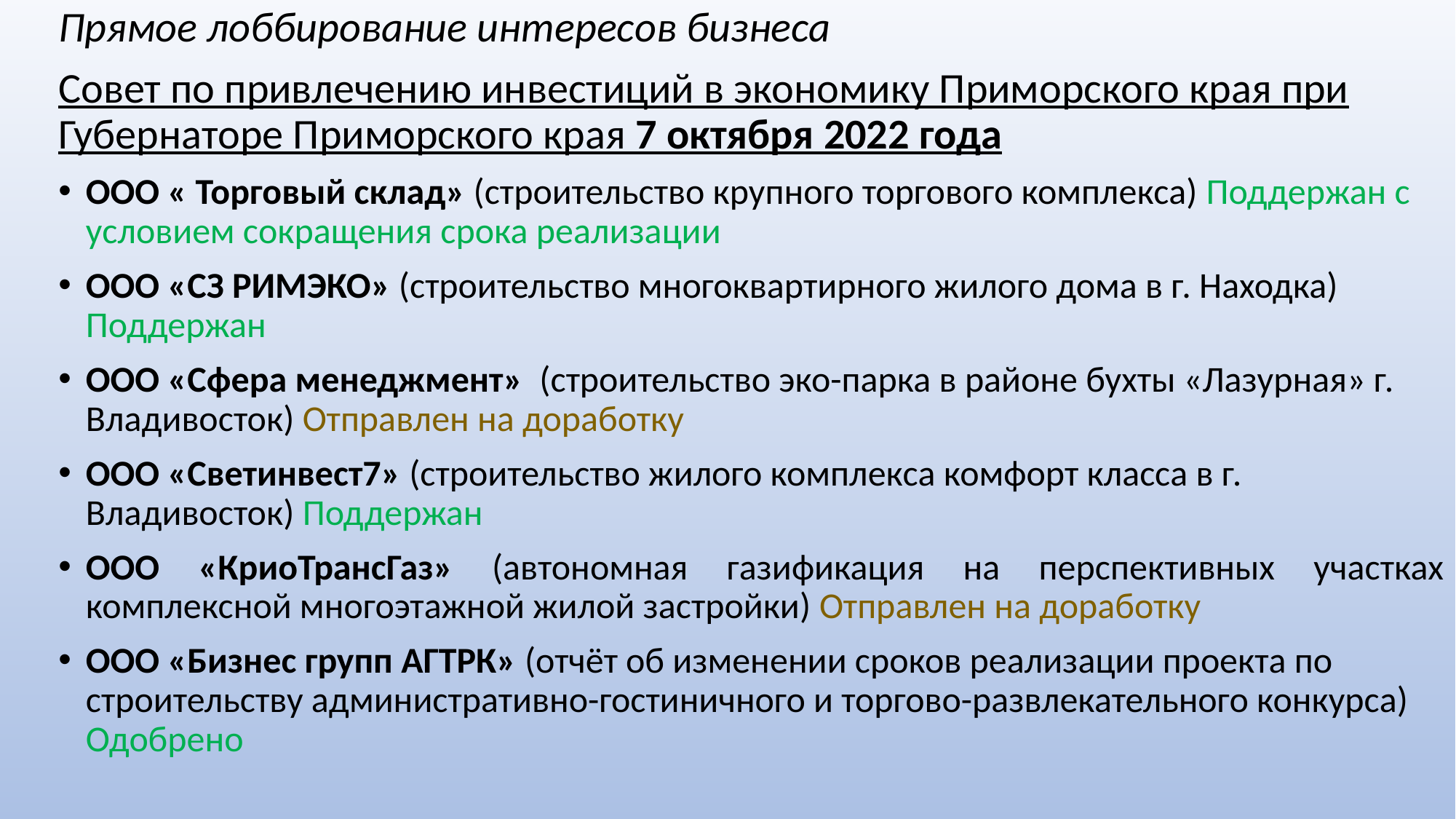

Прямое лоббирование интересов бизнеса
Совет по привлечению инвестиций в экономику Приморского края при Губернаторе Приморского края 7 октября 2022 года
ООО « Торговый склад» (строительство крупного торгового комплекса) Поддержан с условием сокращения срока реализации
ООО «СЗ РИМЭКО» (строительство многоквартирного жилого дома в г. Находка) Поддержан
ООО «Сфера менеджмент»  (строительство эко-парка в районе бухты «Лазурная» г. Владивосток) Отправлен на доработку
ООО «Светинвест7» (строительство жилого комплекса комфорт класса в г. Владивосток) Поддержан
ООО «КриоТрансГаз» (автономная газификация на перспективных участках комплексной многоэтажной жилой застройки) Отправлен на доработку
ООО «Бизнес групп АГТРК» (отчёт об изменении сроков реализации проекта по строительству административно-гостиничного и торгово-развлекательного конкурса) Одобрено